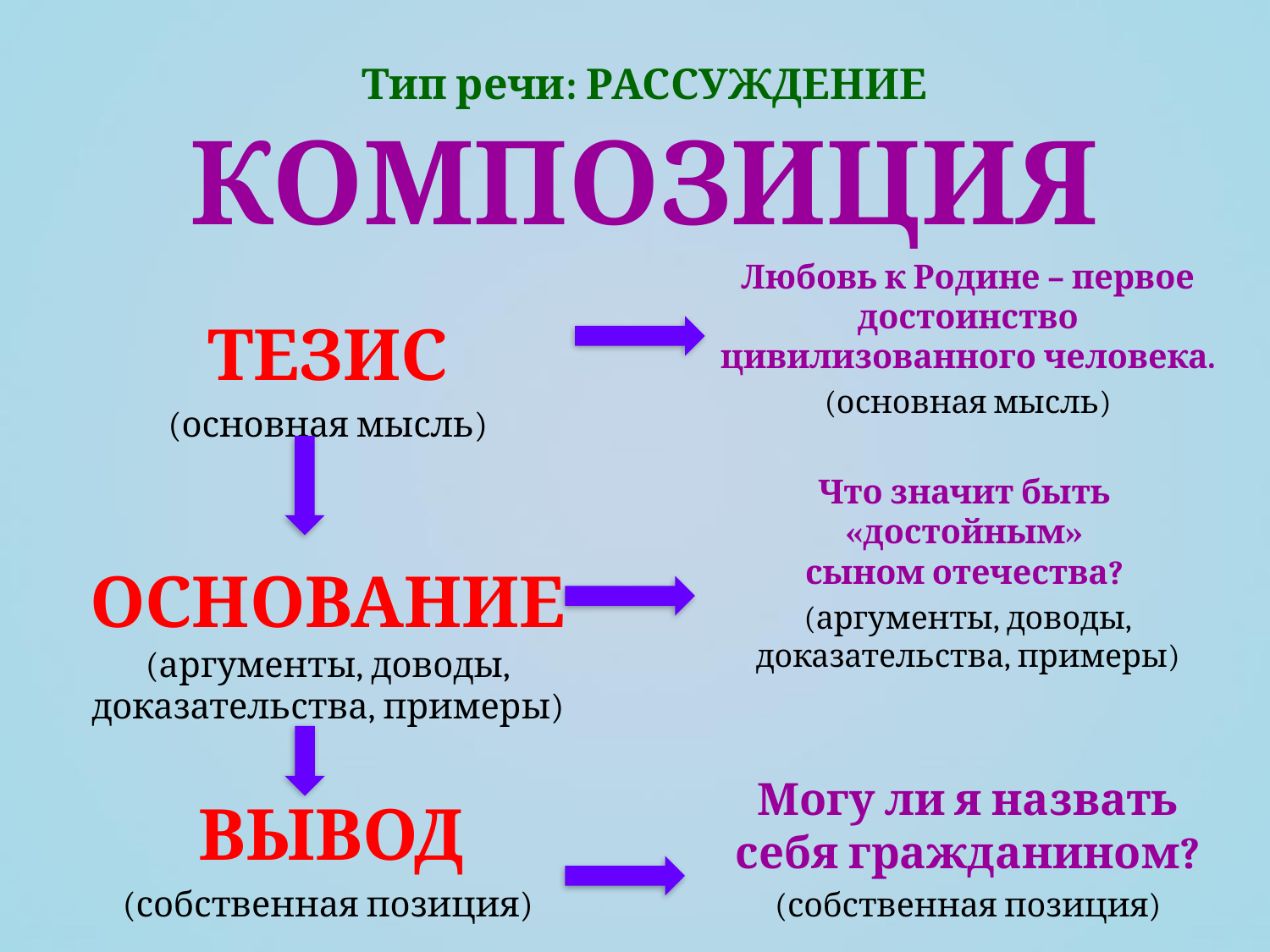

Тип речи: РАССУЖДЕНИЕ
КОМПОЗИЦИЯ
ТЕЗИС
(основная мысль)

ОСНОВАНИЕ (аргументы, доводы, доказательства, примеры)

 ВЫВОД
(собственная позиция)
Любовь к Родине – первое достоинство цивилизованного человека.
(основная мысль)

Что значит быть
«достойным»
сыном отечества?
(аргументы, доводы, доказательства, примеры)

Могу ли я назвать себя гражданином?
(собственная позиция)